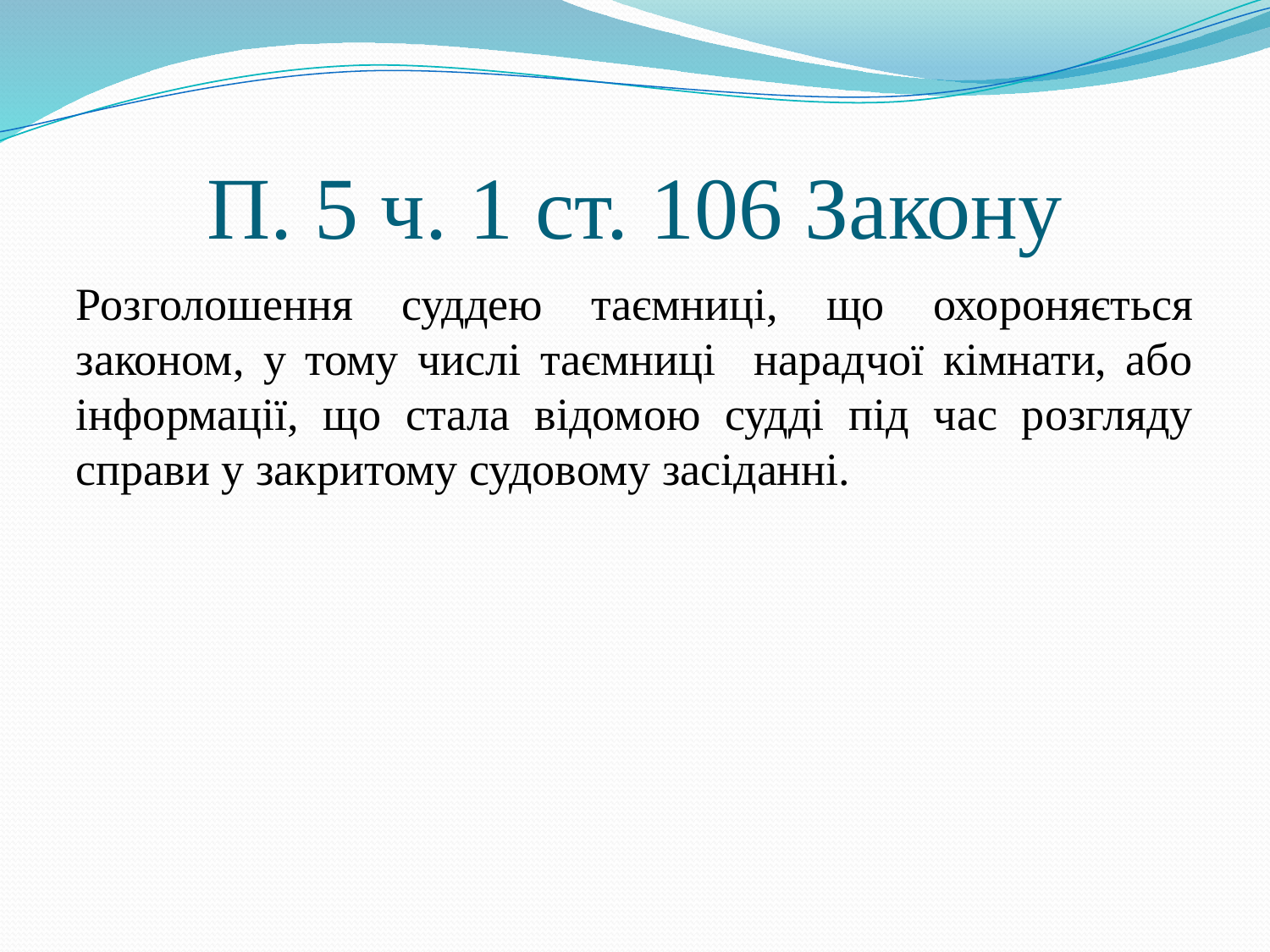

# П. 5 ч. 1 ст. 106 Закону
Розголошення суддею таємниці, що охороняється законом, у тому числі таємниці  нарадчої кімнати, або інформації, що стала відомою судді під час розгляду справи у закритому судовому засіданні.